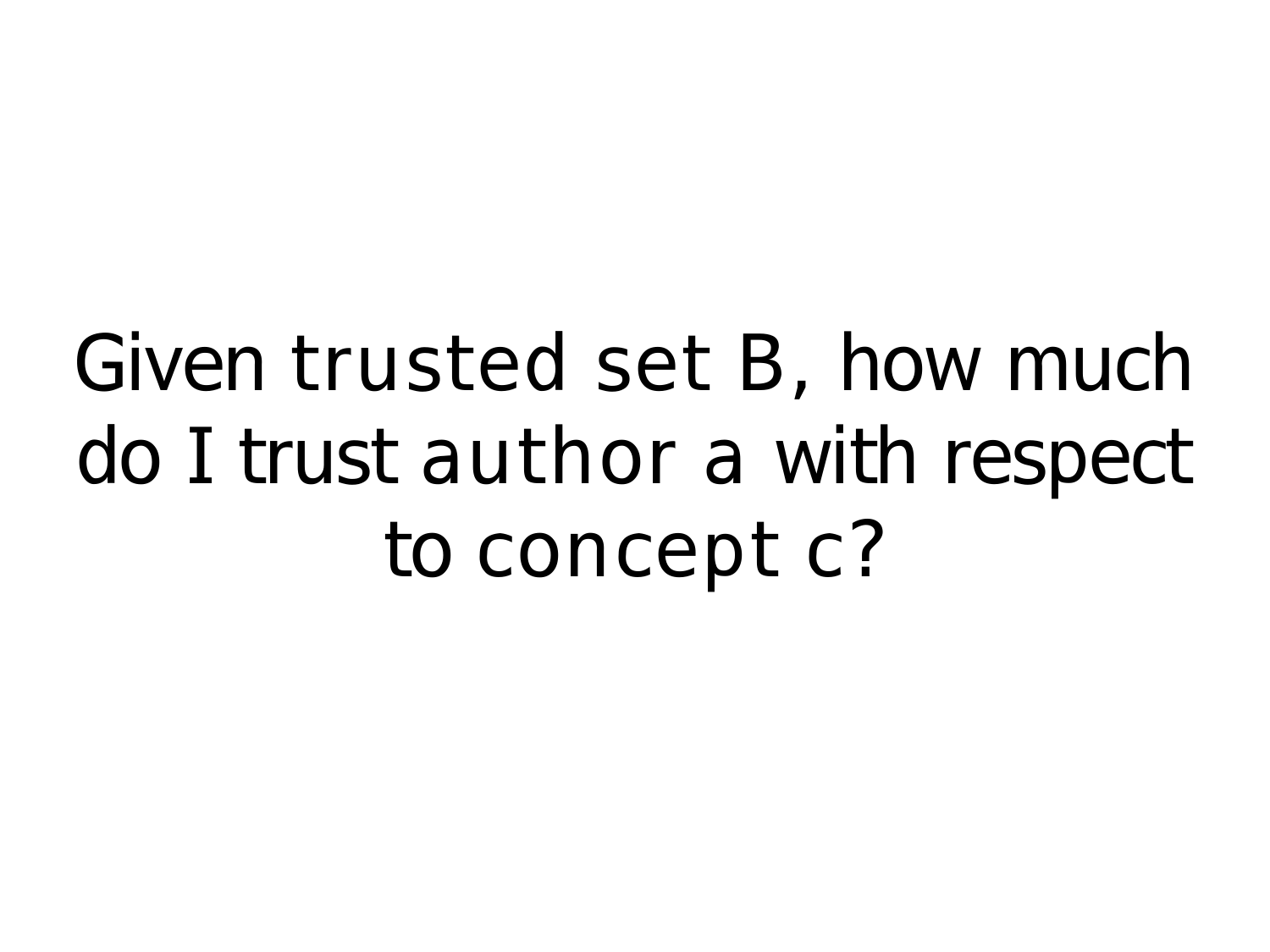

Given trusted set B, how much do I trust author a with respect to concept c?
43